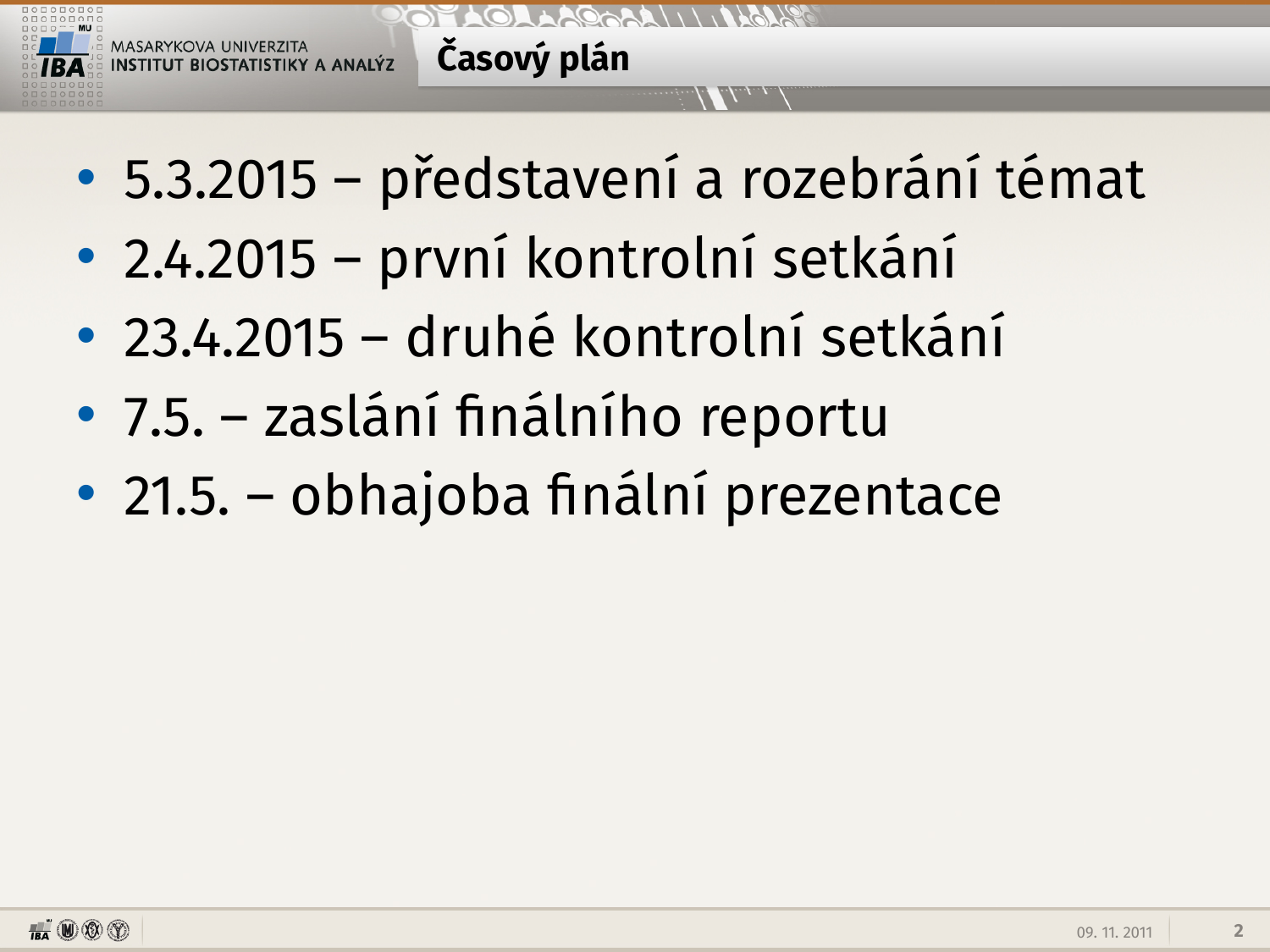

# Časový plán
5.3.2015 – představení a rozebrání témat
2.4.2015 – první kontrolní setkání
23.4.2015 – druhé kontrolní setkání
7.5. – zaslání finálního reportu
21.5. – obhajoba finální prezentace
2
09. 11. 2011